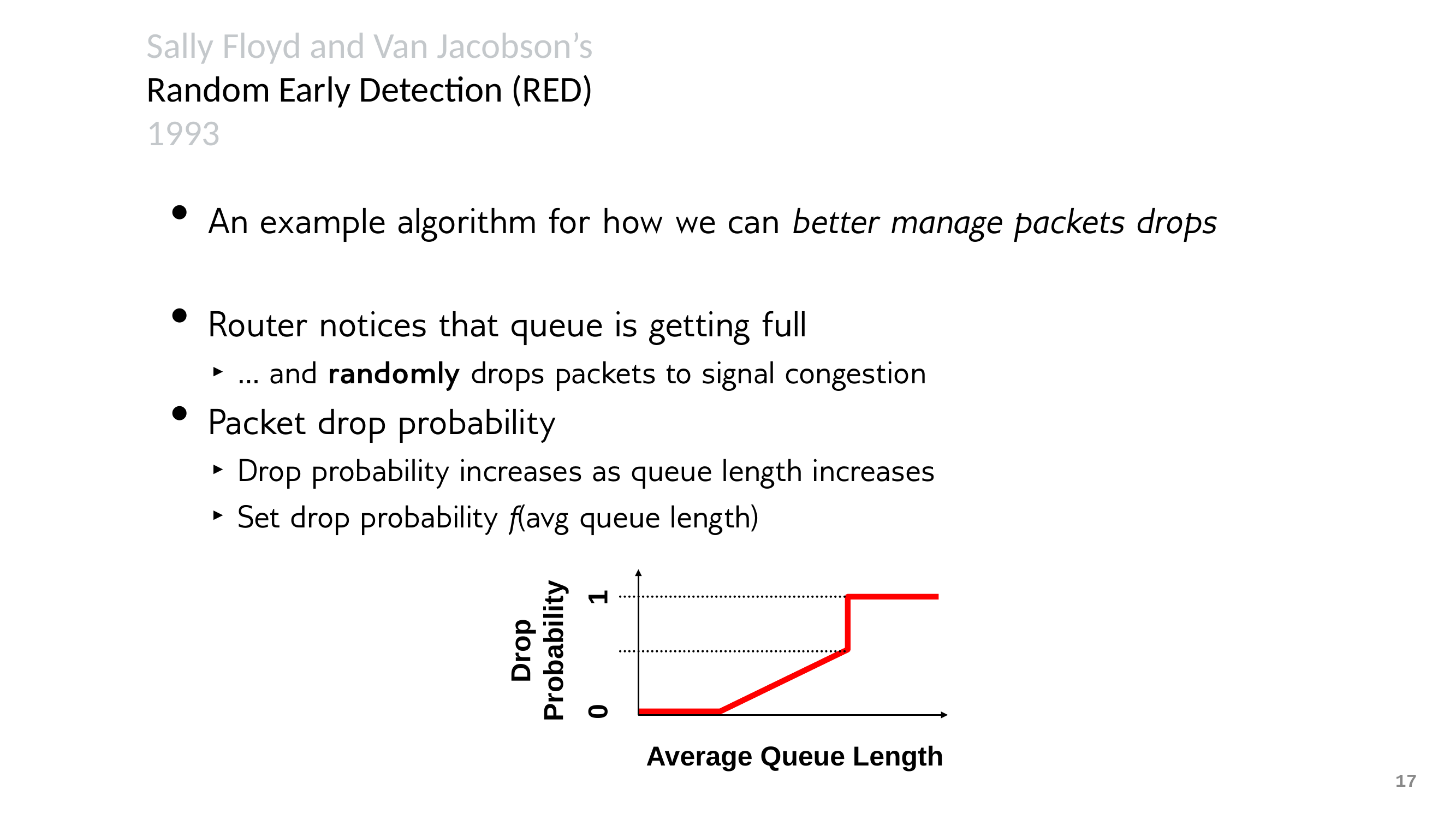

# Sally Floyd and Van Jacobson’s Random Early Detection (RED) 1993
An example algorithm for how we can better manage packets drops

Router notices that queue is getting full
… and randomly drops packets to signal congestion
Packet drop probability
Drop probability increases as queue length increases
Set drop probability f(avg queue length)

Drop
Probability
0             1

Average Queue Length
17